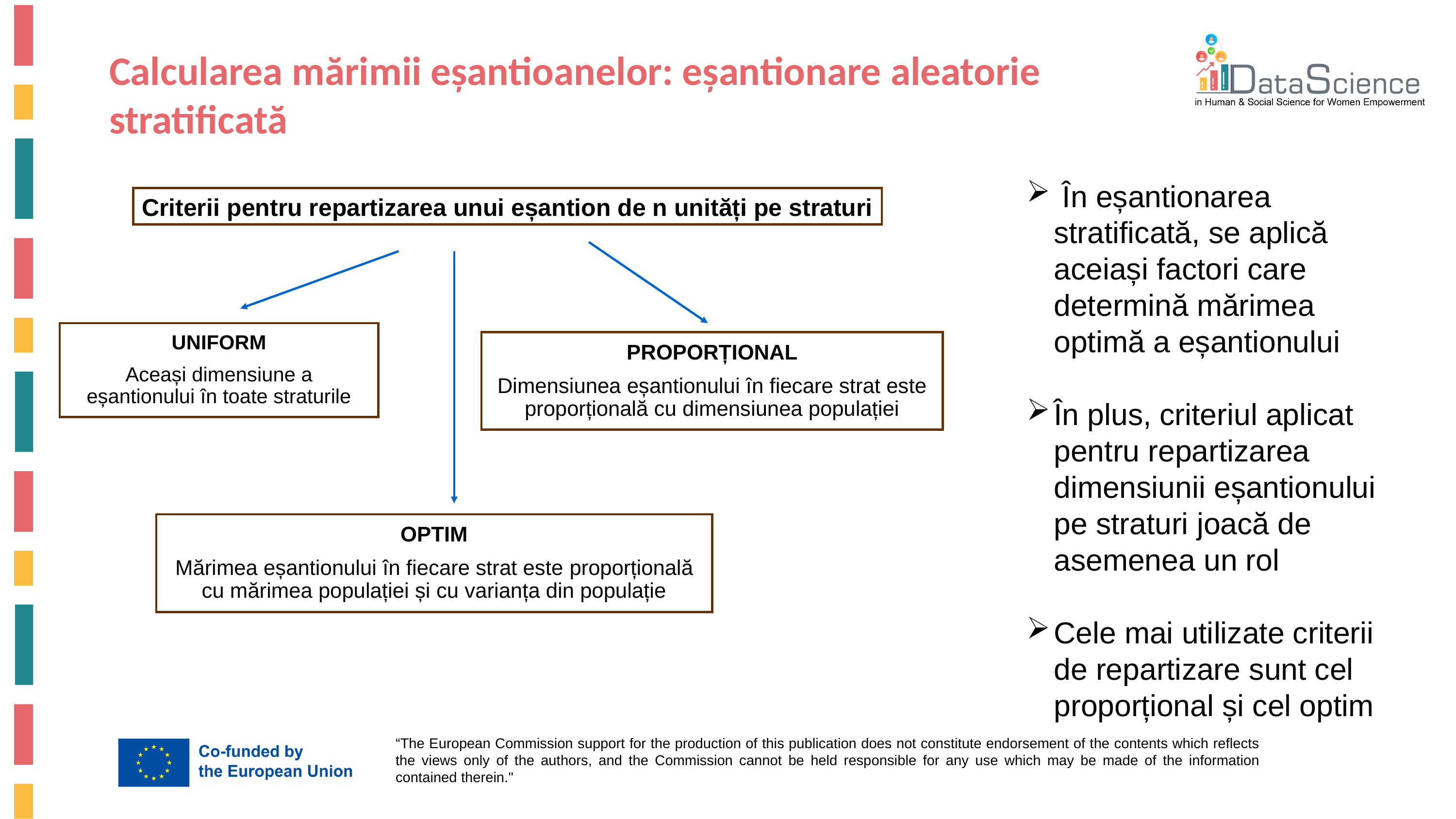

Calcularea mărimii eșantioanelor: eșantionare aleatorie stratificată
 În eșantionarea stratificată, se aplică aceiași factori care determină mărimea optimă a eșantionului

În plus, criteriul aplicat pentru repartizarea dimensiunii eșantionului pe straturi joacă de asemenea un rol

Cele mai utilizate criterii de repartizare sunt cel proporțional și cel optim
Criterii pentru repartizarea unui eșantion de n unități pe straturi
UNIFORM
Aceași dimensiune a eșantionului în toate straturile
PROPORȚIONAL
Dimensiunea eșantionului în fiecare strat este proporțională cu dimensiunea populației

OPTIM
Mărimea eșantionului în fiecare strat este proporțională cu mărimea populației și cu varianța din populație